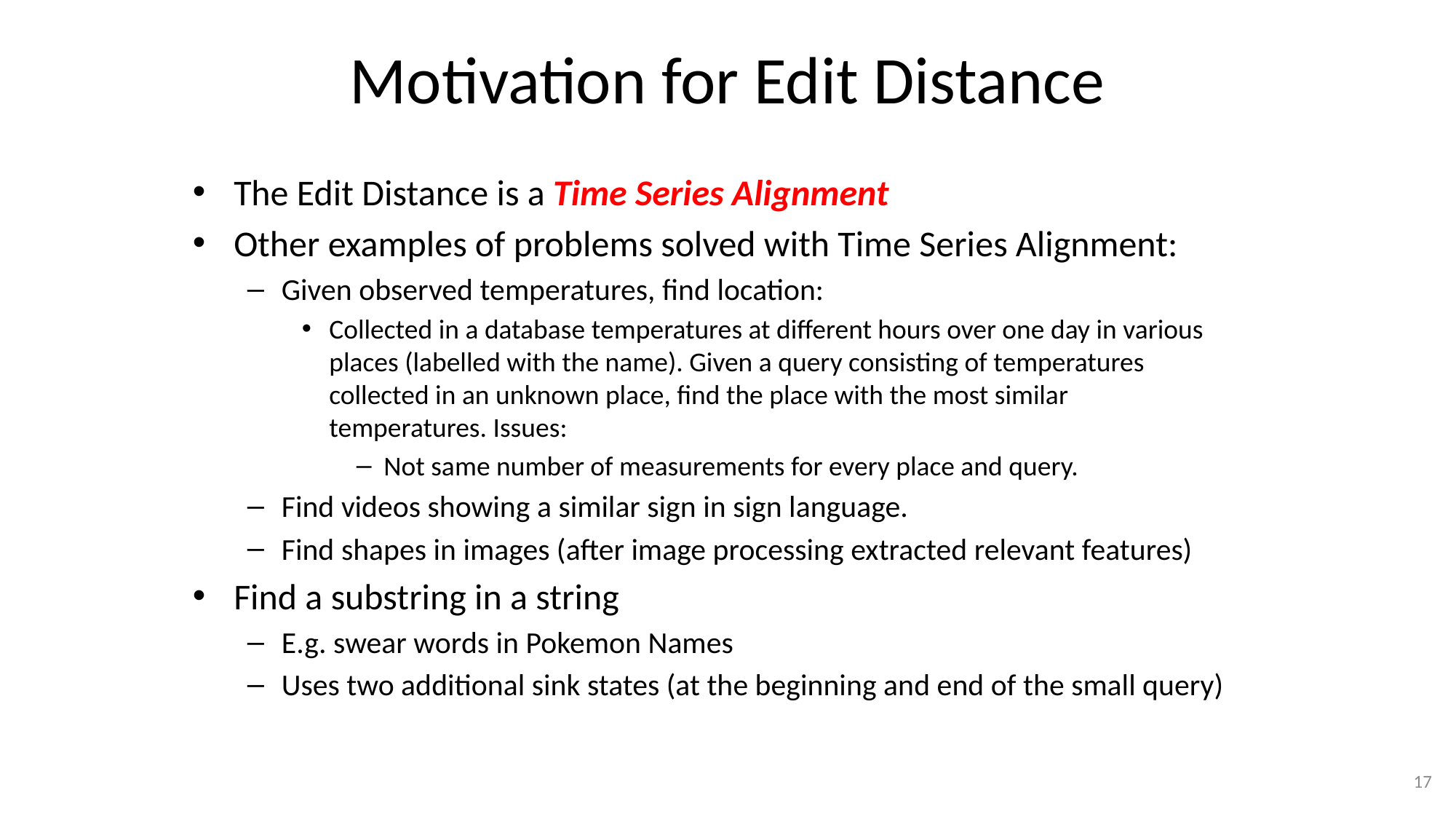

# Motivation for Edit Distance
The Edit Distance is a Time Series Alignment
Other examples of problems solved with Time Series Alignment:
Given observed temperatures, find location:
Collected in a database temperatures at different hours over one day in various places (labelled with the name). Given a query consisting of temperatures collected in an unknown place, find the place with the most similar temperatures. Issues:
Not same number of measurements for every place and query.
Find videos showing a similar sign in sign language.
Find shapes in images (after image processing extracted relevant features)
Find a substring in a string
E.g. swear words in Pokemon Names
Uses two additional sink states (at the beginning and end of the small query)
17